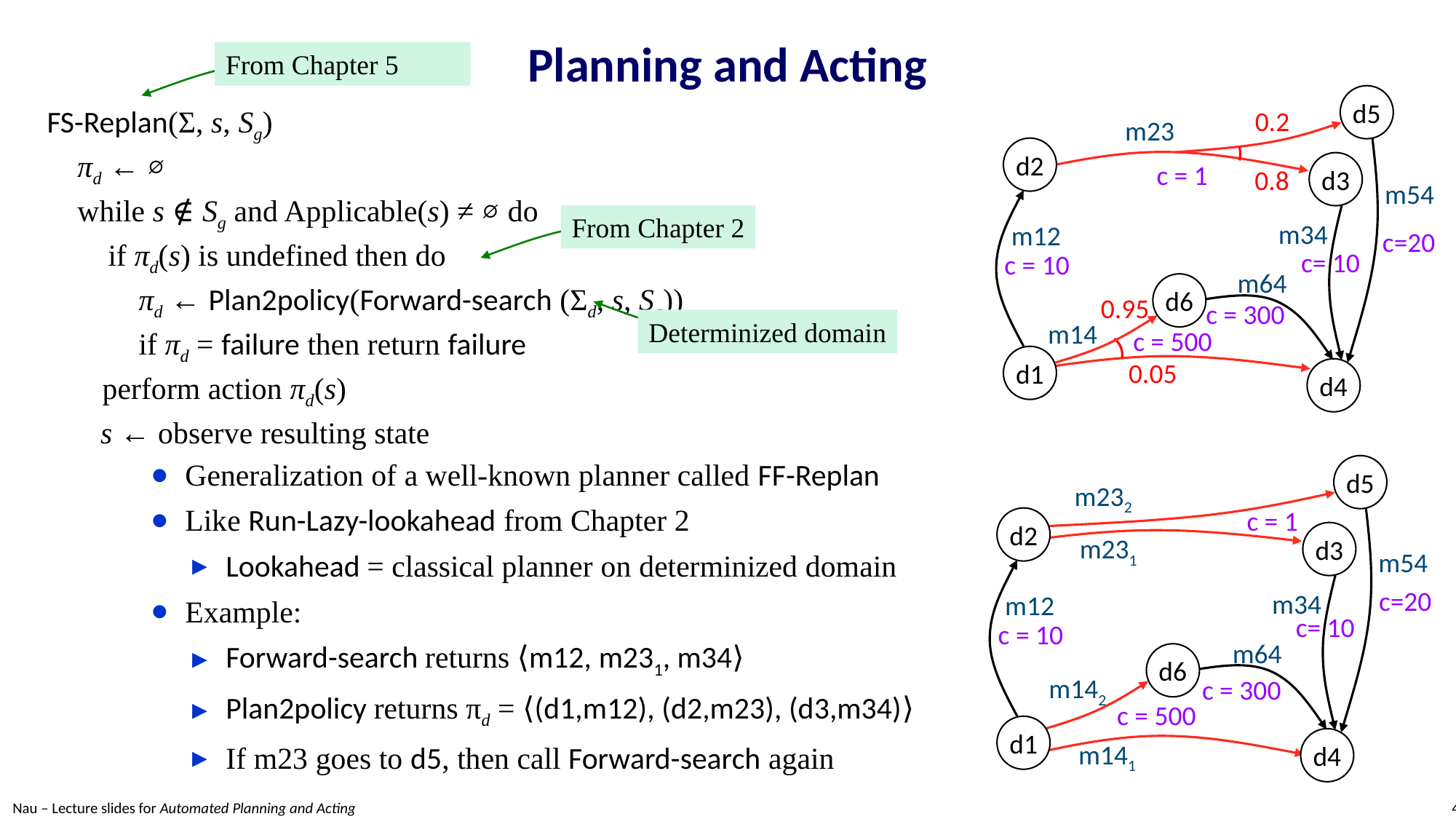

# Planning and Acting
From Chapter 5
d5
0.2
m23

d2

d3
c = 1
0.8
m54

m34
m12
c=20
c = 10
m64
d6
0.95
c = 300

m14
c = 500

d1
0.05

d4
FS-Replan(Σ, s, Sg)
    πd ← ∅
    while s ∉ Sg and Applicable(s) ≠ ∅  do
        if πd(s) is undefined then do
            πd ← Plan2policy(Forward-search (Σd, s, Sg))
            if πd = failure then return failure
        perform action πd(s)
       s ← observe resulting state

From Chapter 2

c= 10
Determinized domain
Generalization of a well-known planner called FF-Replan
Like Run-Lazy-lookahead from Chapter 2
Lookahead = classical planner on determinized domain
Example:
Forward-search returns ⟨m12, m231, m34⟩
Plan2policy returns πd = ⟨(d1,m12), (d2,m23), (d3,m34)⟩
If m23 goes to d5, then call Forward-search again
d5
m232

c = 1
d2
d3

m54

c=20
m34
m12
c = 10
m64
d6

c = 300
c = 500

d1
d4

m141
m231
m142
c= 10